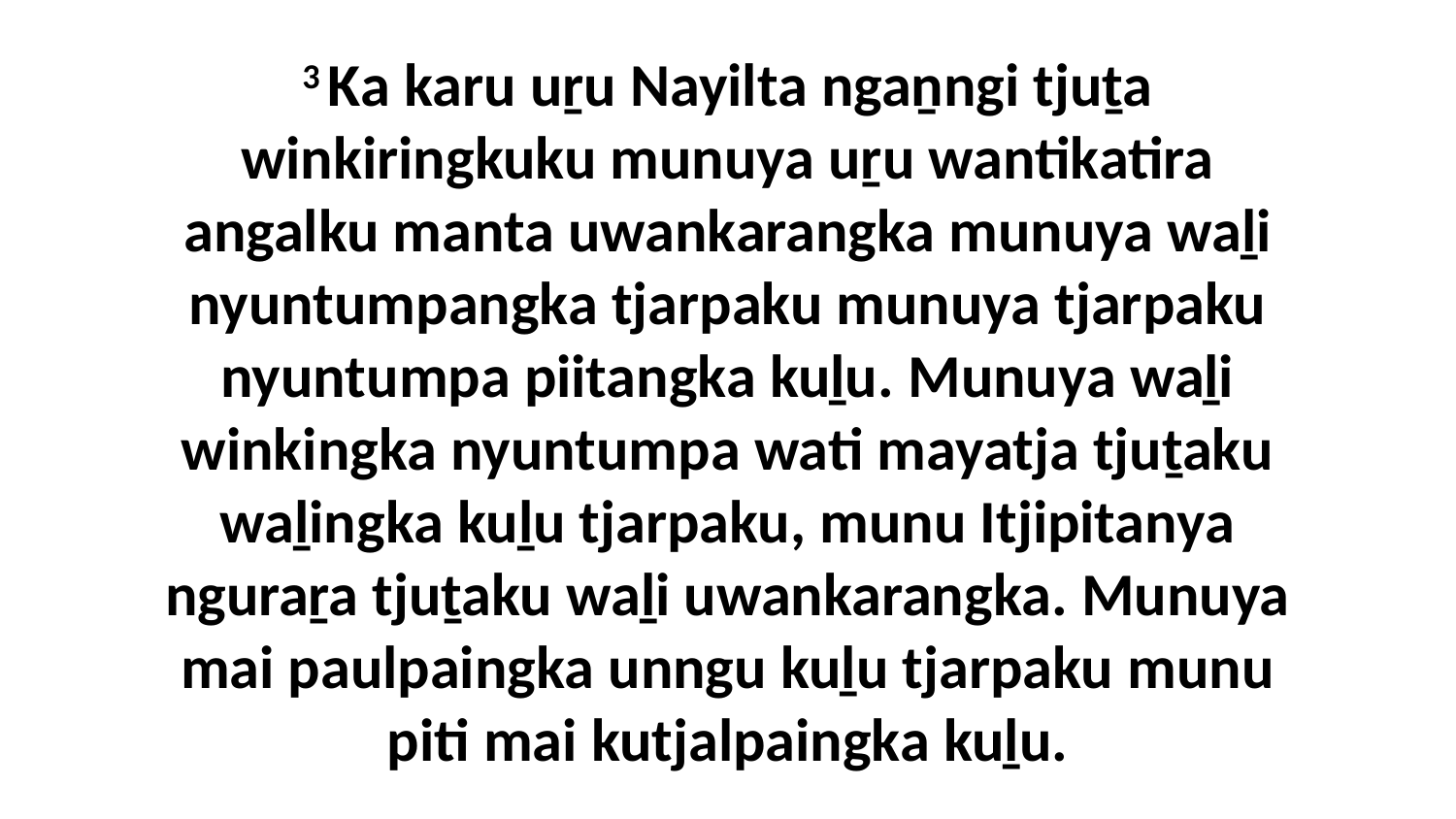

3 Ka karu uṟu Nayilta ngaṉngi tjuṯa winkiringkuku munuya uṟu wantikatira angalku manta uwankarangka munuya waḻi nyuntumpangka tjarpaku munuya tjarpaku nyuntumpa piitangka kuḻu. Munuya waḻi winkingka nyuntumpa wati mayatja tjuṯaku waḻingka kuḻu tjarpaku, munu Itjipitanya nguraṟa tjuṯaku waḻi uwankarangka. Munuya mai paulpaingka unngu kuḻu tjarpaku munu piti mai kutjalpaingka kuḻu.